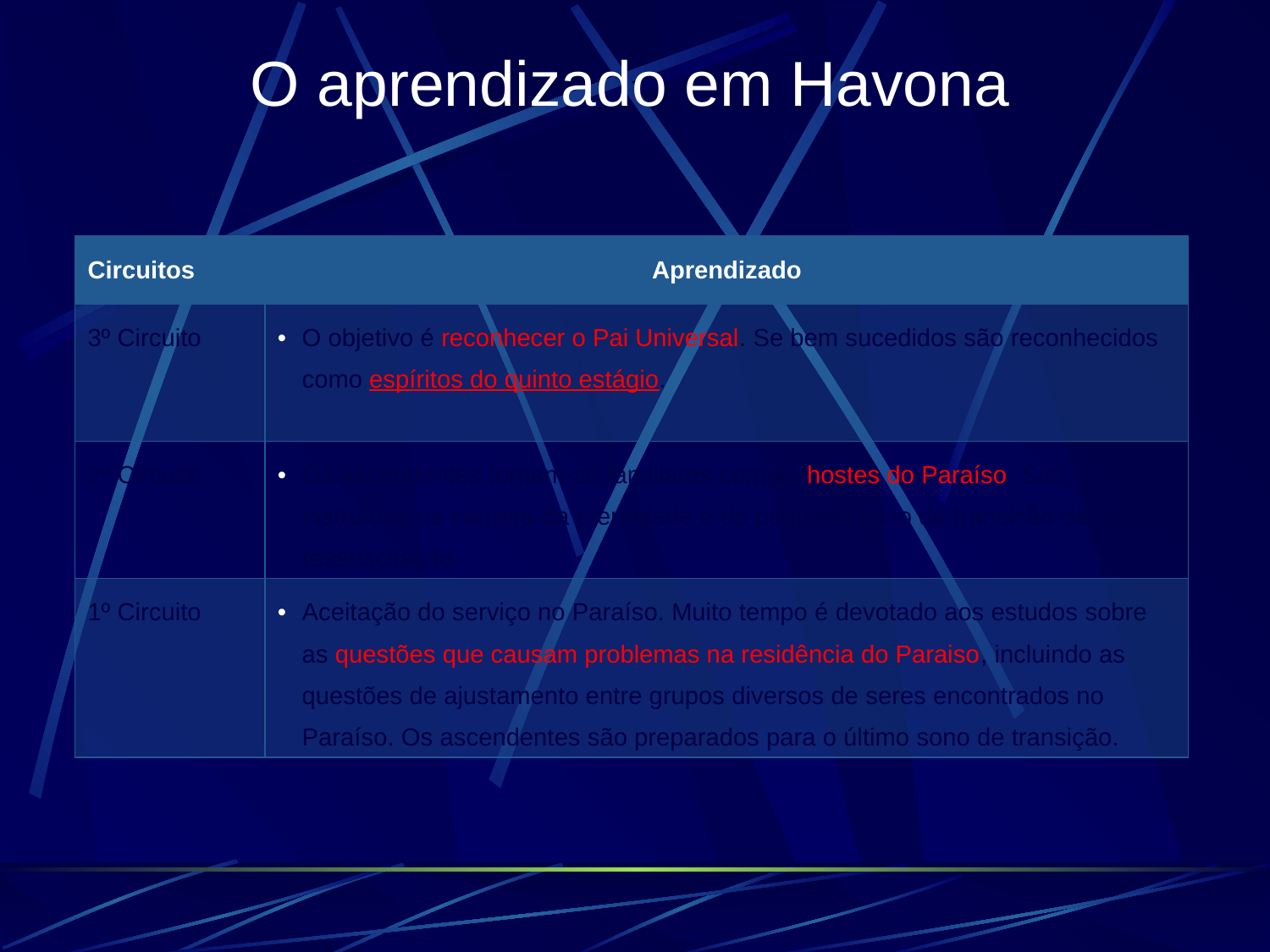

# O aprendizado em Havona
| Circuitos | Aprendizado |
| --- | --- |
| 3º Circuito | O objetivo é reconhecer o Pai Universal. Se bem sucedidos são reconhecidos como espíritos do quinto estágio. |
| 2º Circuito | Os ascendentes tornam-se familiares com as hostes do Paraíso. São instruídos na carreira da eternidade e do pequeno sono de transição da última ressuscitação. |
| 1º Circuito | Aceitação do serviço no Paraíso. Muito tempo é devotado aos estudos sobre as questões que causam problemas na residência do Paraiso, incluindo as questões de ajustamento entre grupos diversos de seres encontrados no Paraíso. Os ascendentes são preparados para o último sono de transição. |